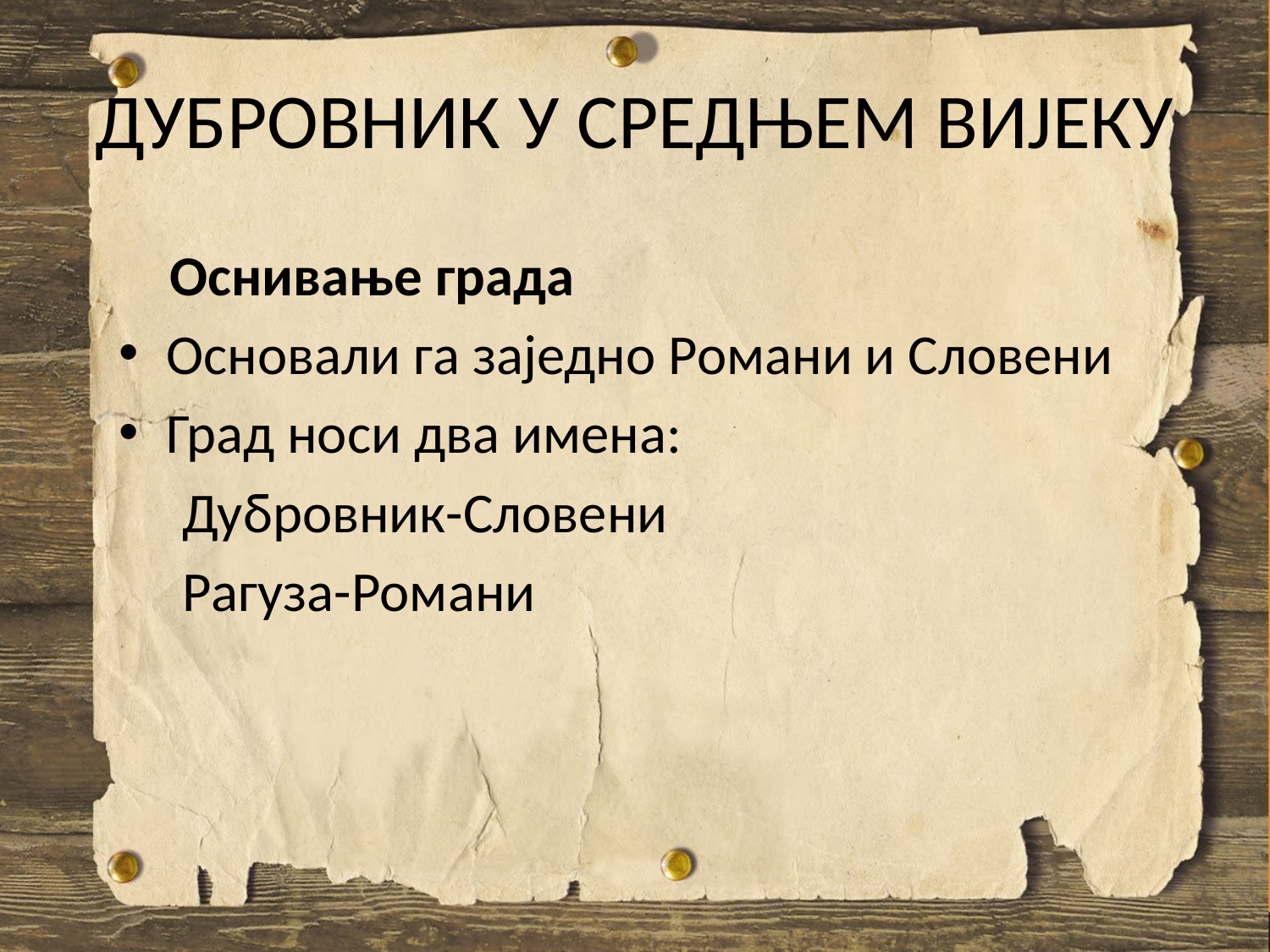

# ДУБРОВНИК У СРЕДЊЕМ ВИЈЕКУ
    Оснивање града
Основали га заједно Романи и Словени
Град носи два имена:
     Дубровник-Словени
     Рагуза-Романи